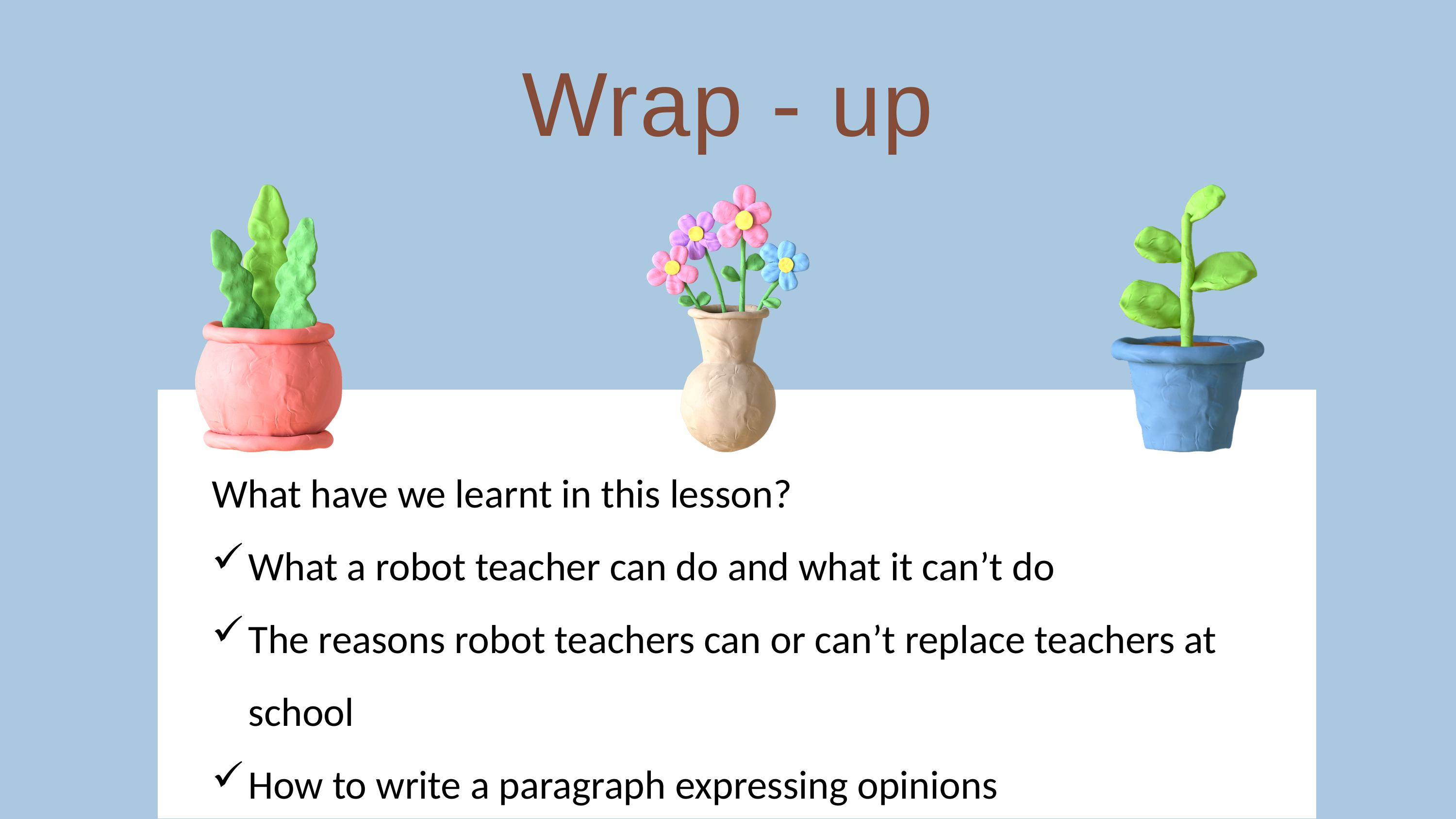

Wrap - up

What have we learnt in this lesson?
What a robot teacher can do and what it can’t do
The reasons robot teachers can or can’t replace teachers at school
How to write a paragraph expressing opinions